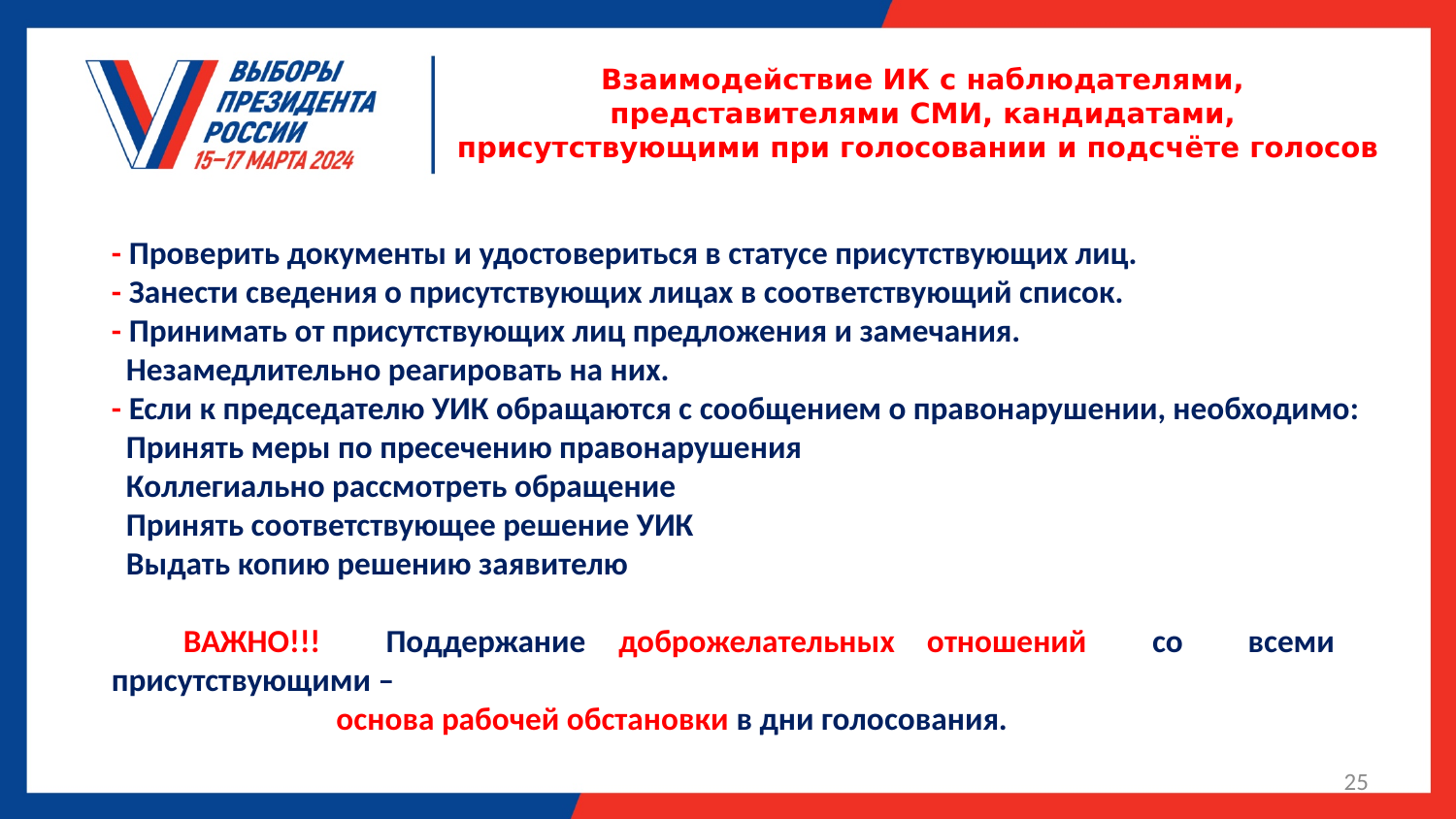

Взаимодействие ИК с наблюдателями, представителями СМИ, кандидатами, присутствующими при голосовании и подсчёте голосов
- Проверить документы и удостовериться в статусе присутствующих лиц.
- Занести сведения о присутствующих лицах в соответствующий список.
- Принимать от присутствующих лиц предложения и замечания.
  Незамедлительно реагировать на них.
- Если к председателю УИК обращаются с сообщением о правонарушении, необходимо:
  Принять меры по пресечению правонарушения
  Коллегиально рассмотреть обращение
  Принять соответствующее решение УИК
  Выдать копию решению заявителю

ВАЖНО!!!  Поддержание доброжелательных отношений  со  всеми  присутствующими –
                     основа рабочей обстановки в дни голосования.
25